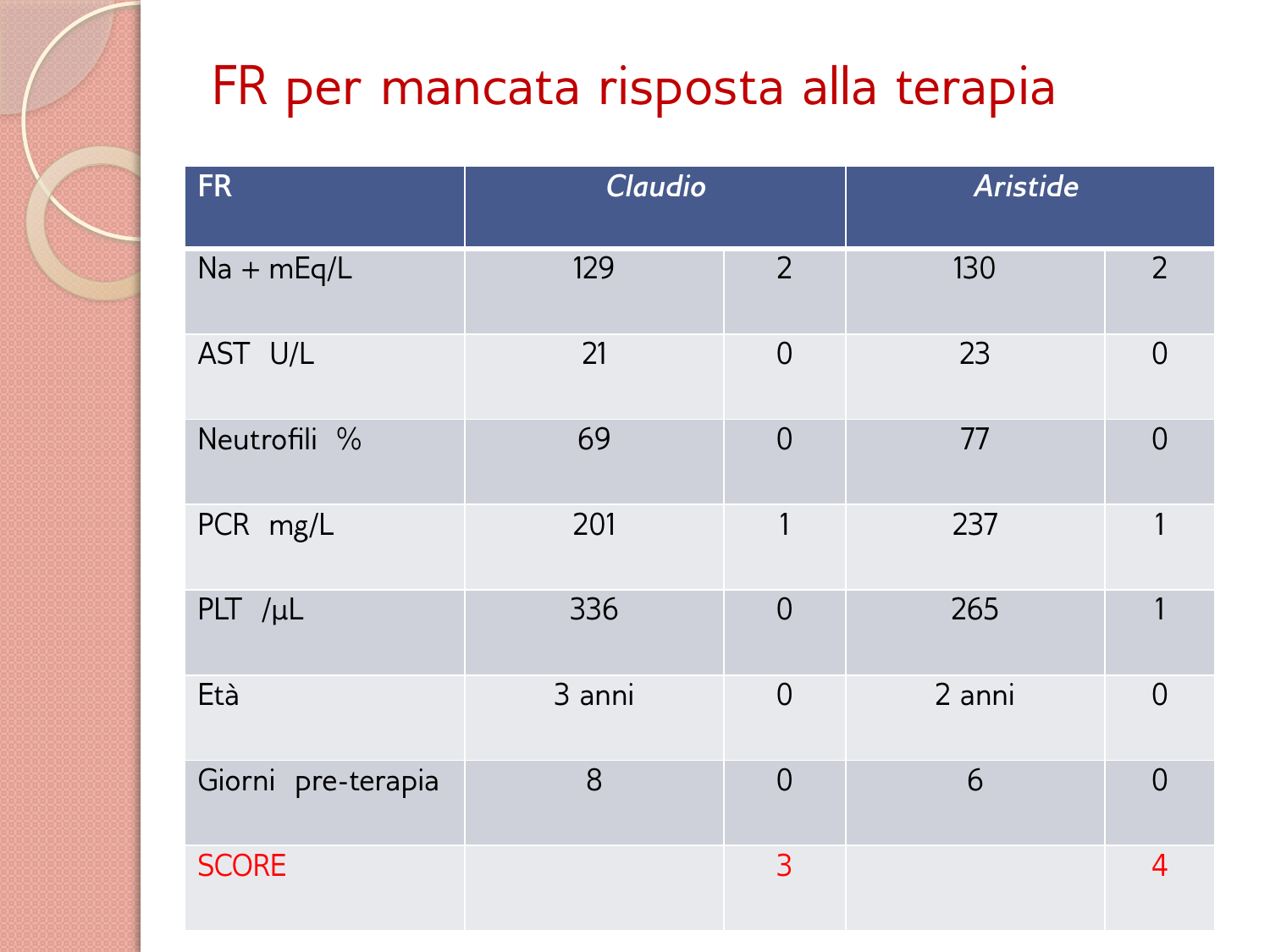

# FR per mancata risposta alla terapia
| FR | Claudio |  | Aristide |  |
| --- | --- | --- | --- | --- |
| Na + mEq/L | 129 | 2 | 130 | 2 |
| AST U/L | 21 | 0 | 23 | 0 |
| Neutrofili % | 69 | 0 | 77 | 0 |
| PCR mg/L | 201 | 1 | 237 | 1 |
| PLT /µL | 336 | 0 | 265 | 1 |
| Età | 3 anni | 0 | 2 anni | 0 |
| Giorni pre-terapia | 8 | 0 | 6 | 0 |
| SCORE |  | 3 |  | 4 |